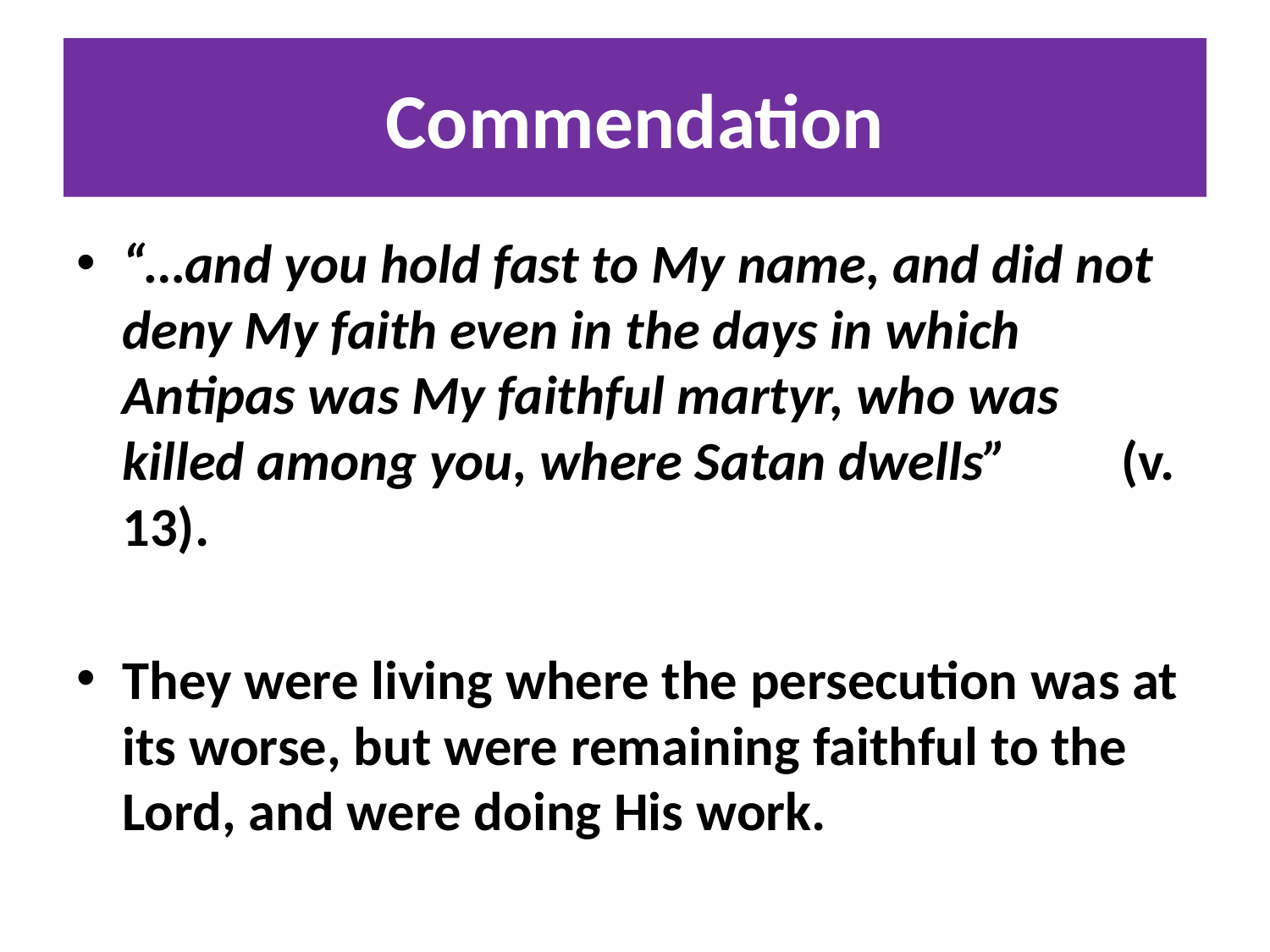

# Commendation
“…and you hold fast to My name, and did not deny My faith even in the days in which Antipas was My faithful martyr, who was killed among you, where Satan dwells”         (v. 13).

They were living where the persecution was at its worse, but were remaining faithful to the Lord, and were doing His work.